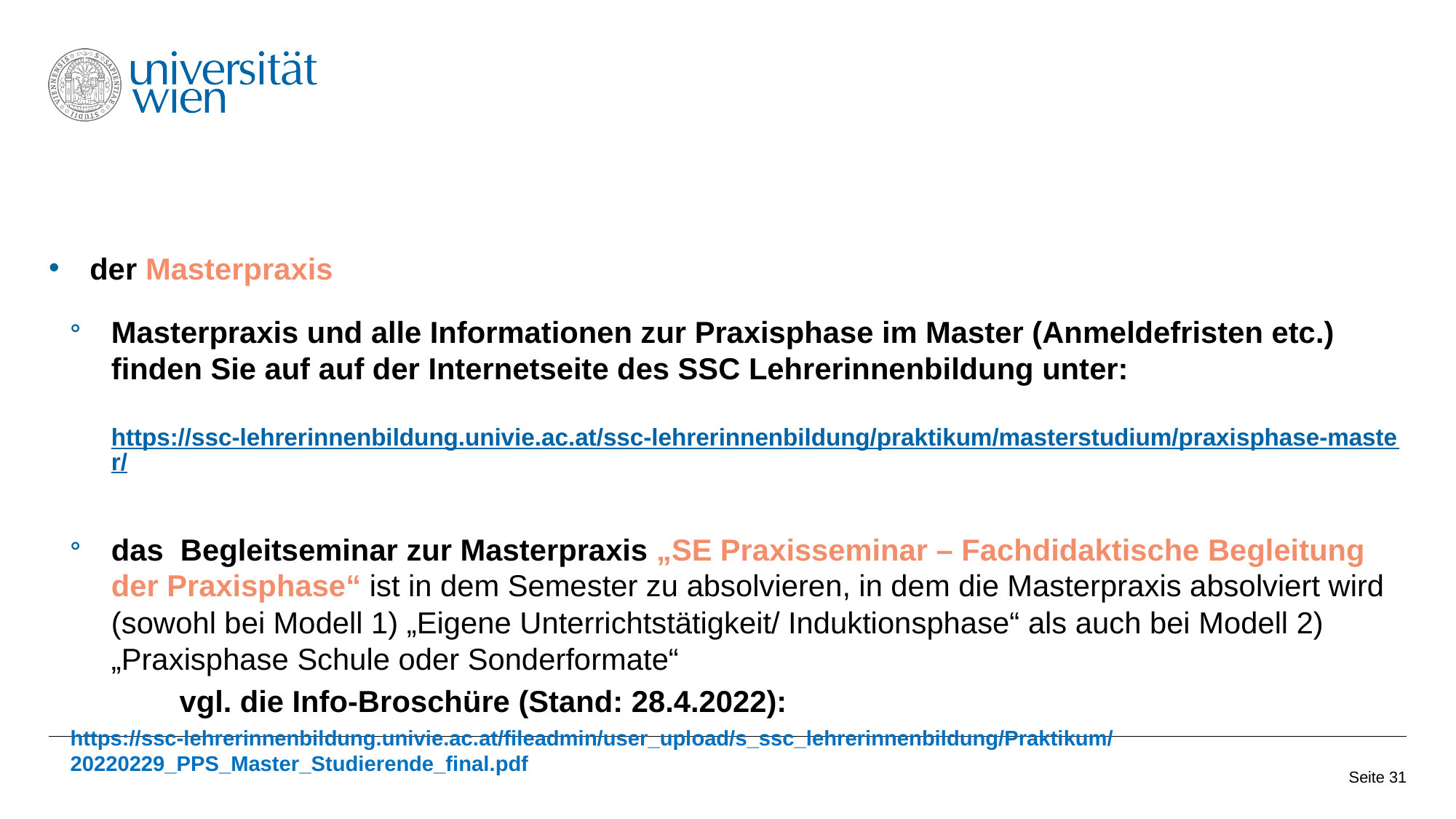

der Masterpraxis

Masterpraxis und alle Informationen zur Praxisphase im Master (Anmeldefristen etc.)  finden Sie auf auf der Internetseite des SSC Lehrerinnenbildung unter:
https://ssc-lehrerinnenbildung.univie.ac.at/ssc-lehrerinnenbildung/praktikum/masterstudium/praxisphase-master/

das  Begleitseminar zur Masterpraxis „SE Praxisseminar – Fachdidaktische Begleitung der Praxisphase“ ist in dem Semester zu absolvieren, in dem die Masterpraxis absolviert wird  (sowohl bei Modell 1) „Eigene Unterrichtstätigkeit/ Induktionsphase“ als auch bei Modell 2) „Praxisphase Schule oder Sonderformate“
	vgl. die Info-Broschüre (Stand: 28.4.2022):
https://ssc-lehrerinnenbildung.univie.ac.at/fileadmin/user_upload/s_ssc_lehrerinnenbildung/Praktikum/20220229_PPS_Master_Studierende_final.pdf

:

Seite 31